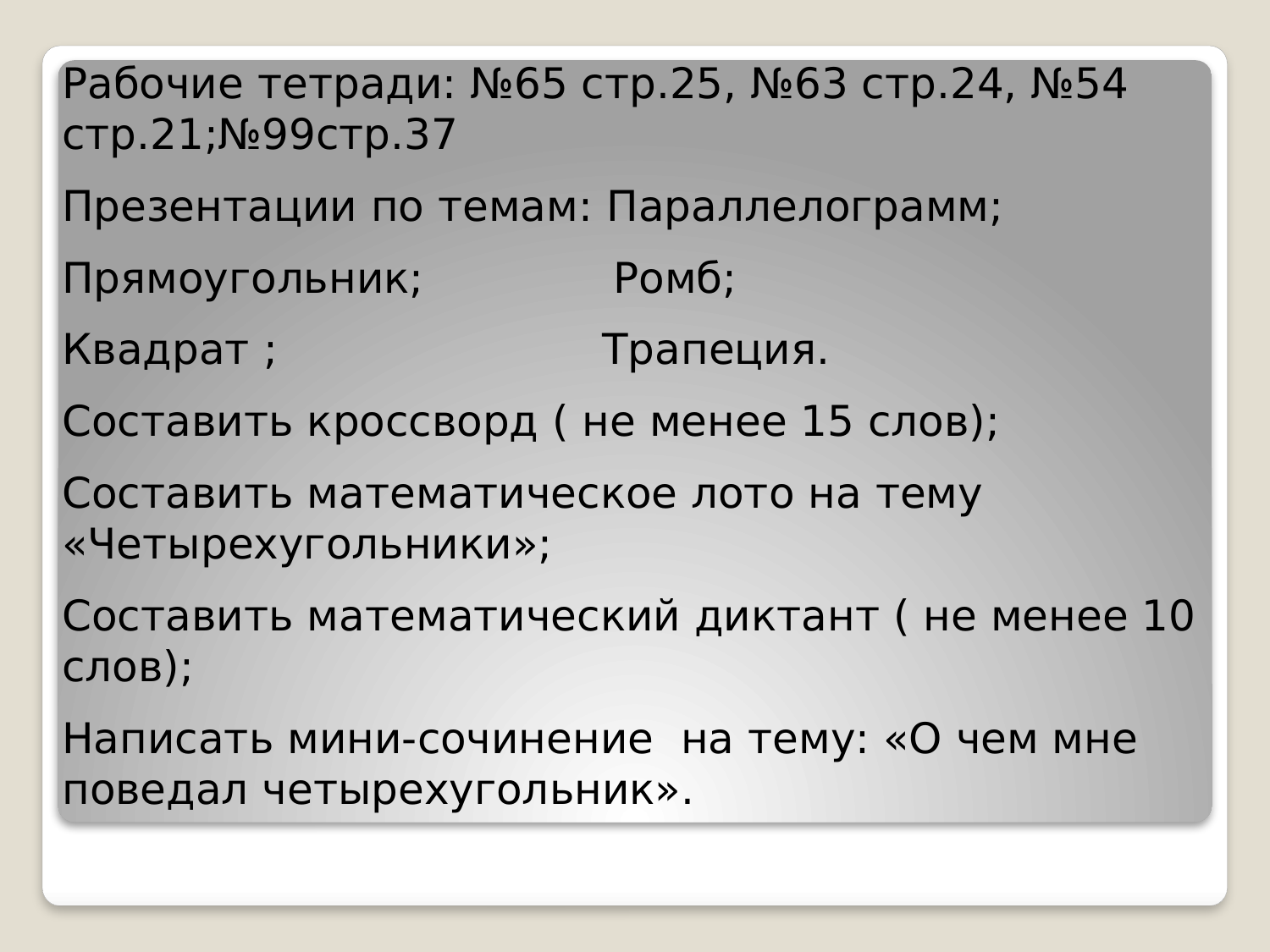

Рабочие тетради: №65 стр.25, №63 стр.24, №54 стр.21;№99стр.37
Презентации по темам: Параллелограмм;
Прямоугольник;              Ромб;
Квадрат ;                        Трапеция.
Составить кроссворд ( не менее 15 слов);
Составить математическое лото на тему «Четырехугольники»;
Составить математический диктант ( не менее 10 слов);
Написать мини-сочинение  на тему: «О чем мне поведал четырехугольник».